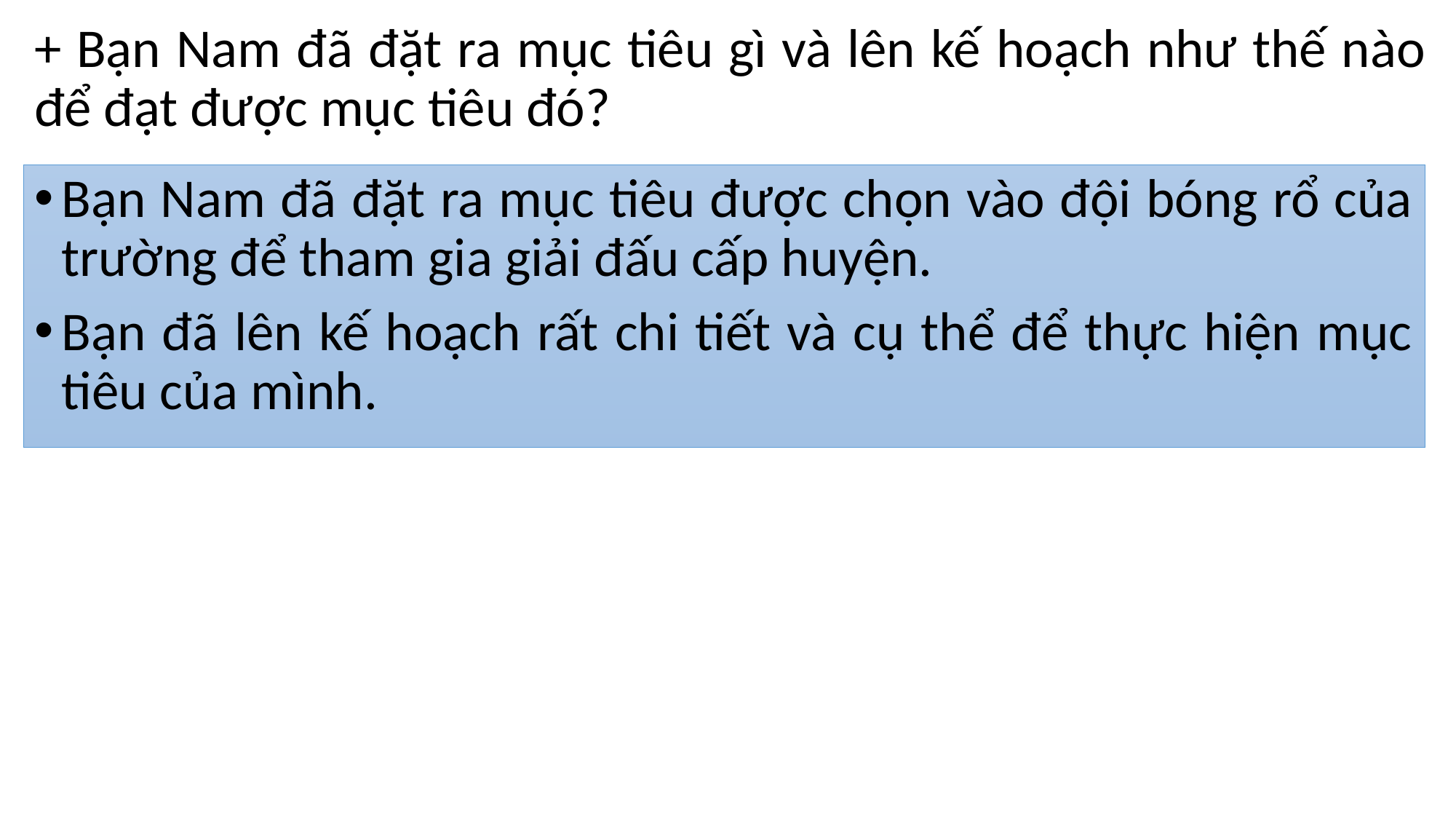

# + Bạn Nam đã đặt ra mục tiêu gì và lên kế hoạch như thế nào để đạt được mục tiêu đó?
Bạn Nam đã đặt ra mục tiêu được chọn vào đội bóng rổ của trường để tham gia giải đấu cấp huyện.
Bạn đã lên kế hoạch rất chi tiết và cụ thể để thực hiện mục tiêu của mình.